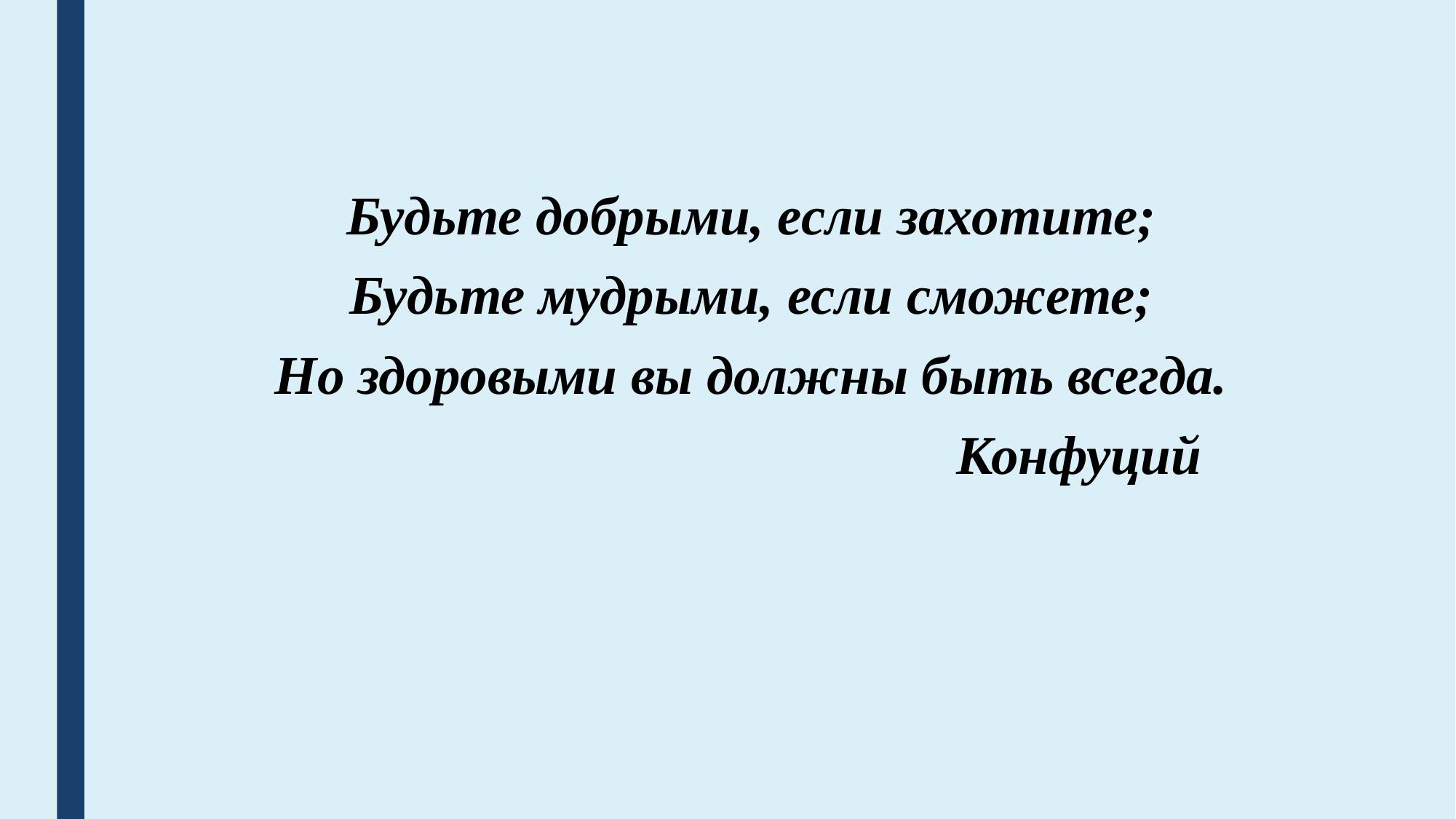

Будьте добрыми, если захотите;
Будьте мудрыми, если сможете;
Но здоровыми вы должны быть всегда.
						Конфуций